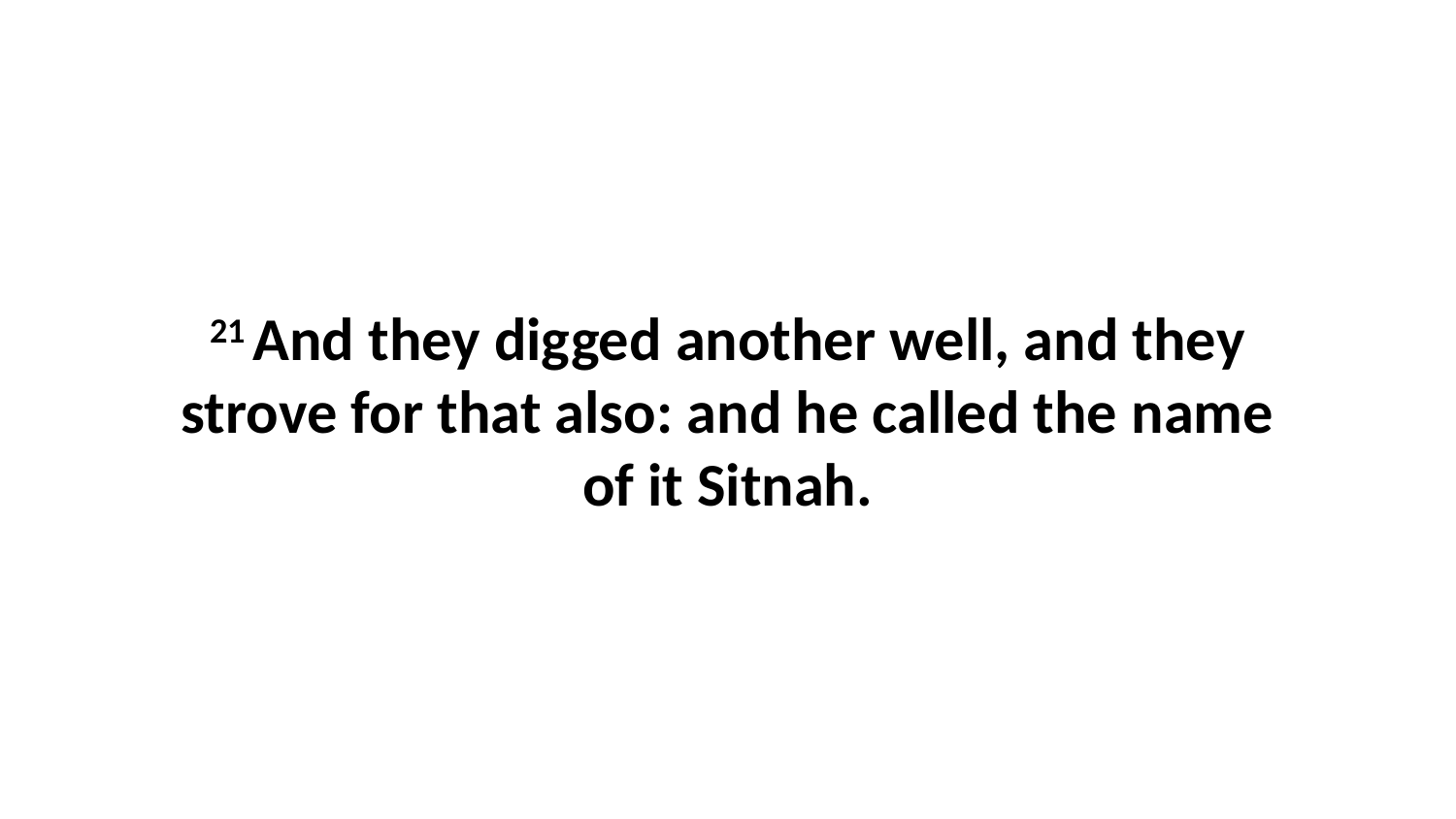

21 And they digged another well, and they strove for that also: and he called the name of it Sitnah.